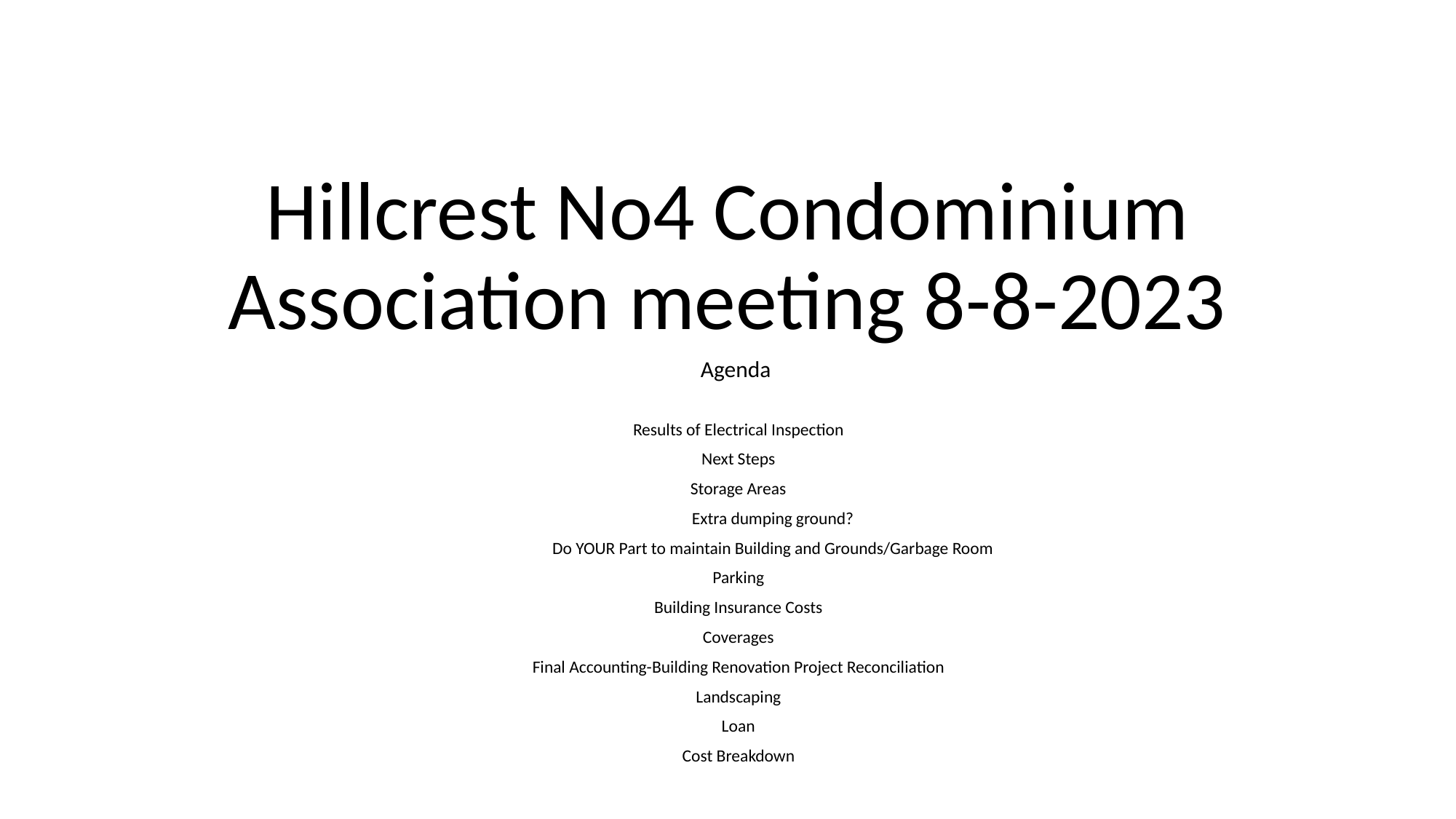

# Hillcrest No4 Condominium Association meeting 8-8-2023
Agenda

Results of Electrical Inspection
Next Steps
Storage Areas
	Extra dumping ground?
	Do YOUR Part to maintain Building and Grounds/Garbage Room
Parking
Building Insurance Costs
Coverages
Final Accounting-Building Renovation Project Reconciliation
Landscaping
Loan
Cost Breakdown